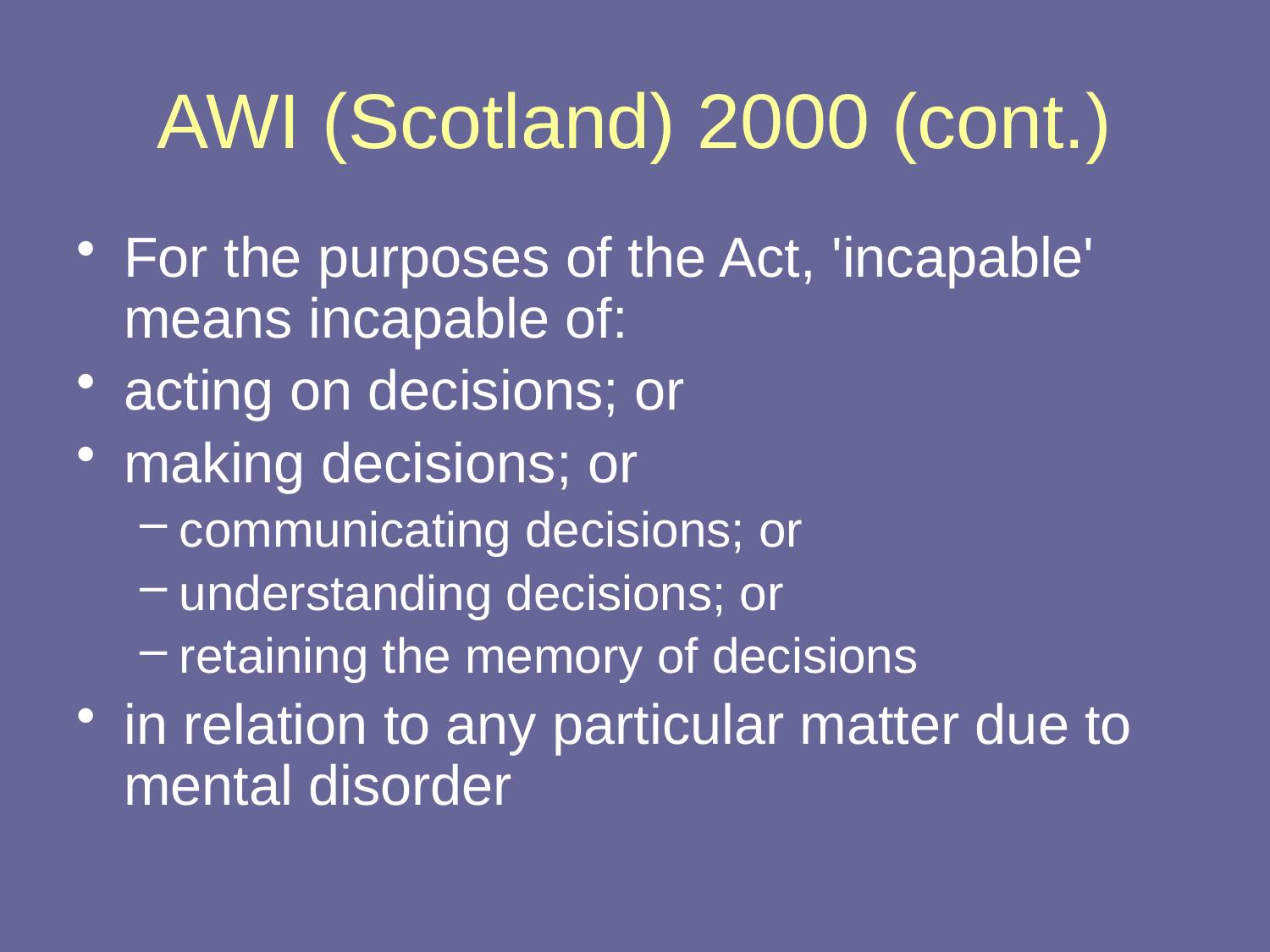

# AWI (Scotland) 2000 (cont.)
For the purposes of the Act, 'incapable' means incapable of:
acting on decisions; or
making decisions; or
communicating decisions; or
understanding decisions; or
retaining the memory of decisions
in relation to any particular matter due to mental disorder